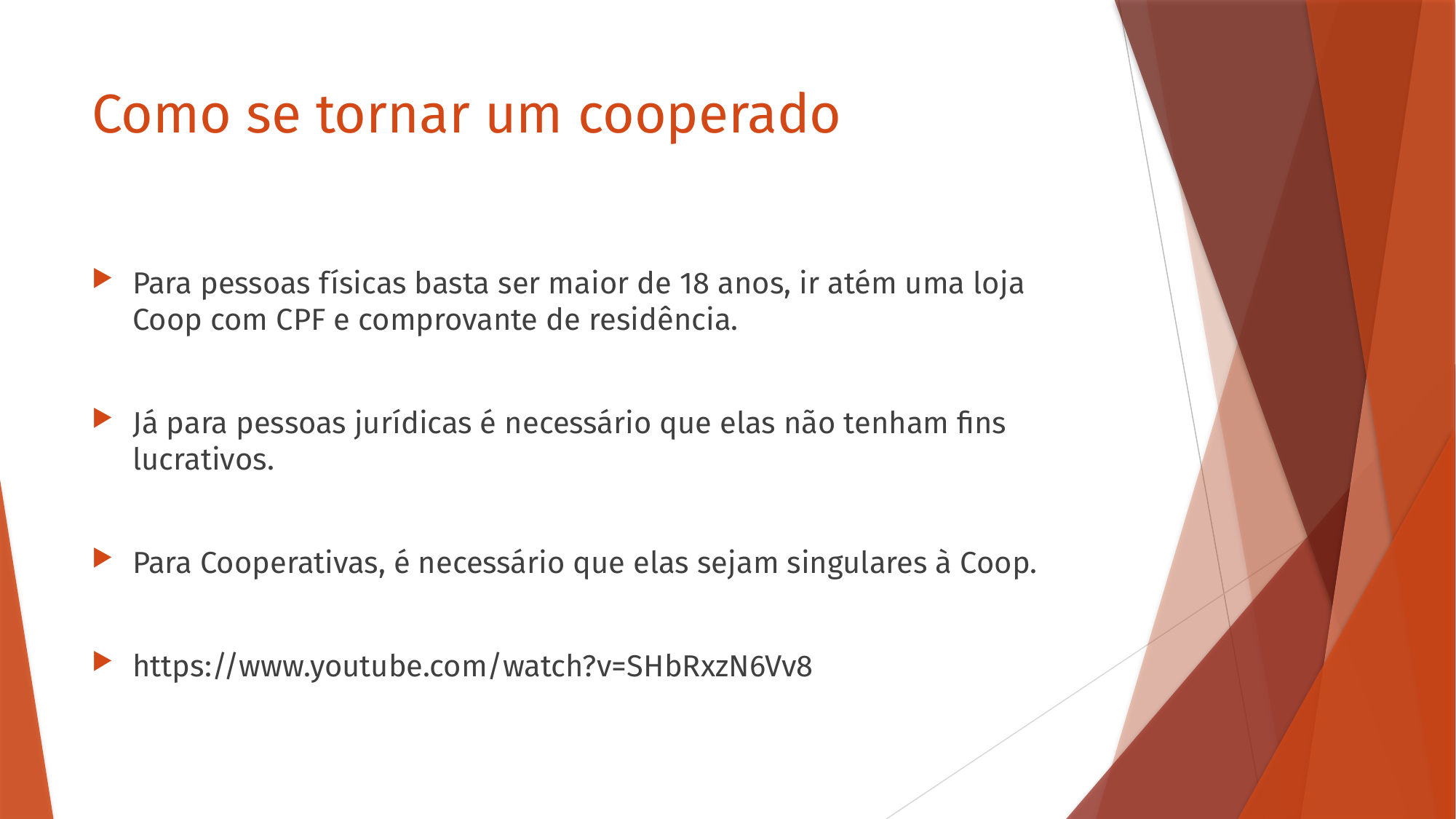

# Como se tornar um cooperado
Para pessoas físicas basta ser maior de 18 anos, ir atém uma loja Coop com CPF e comprovante de residência.

Já para pessoas jurídicas é necessário que elas não tenham fins lucrativos.

Para Cooperativas, é necessário que elas sejam singulares à Coop.

https://www.youtube.com/watch?v=SHbRxzN6Vv8